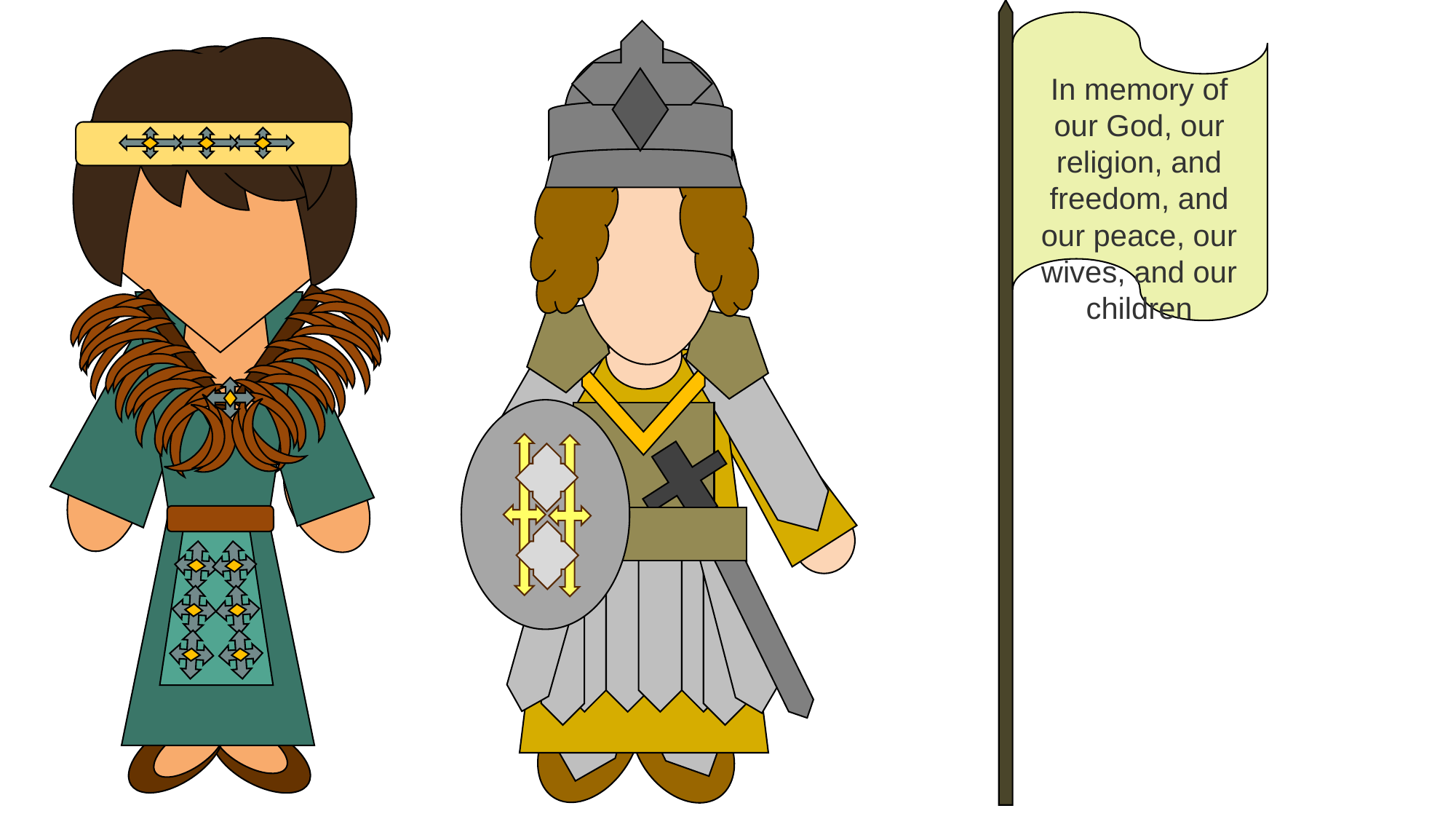

In memory of our God, our religion, and freedom, and our peace, our wives, and our children